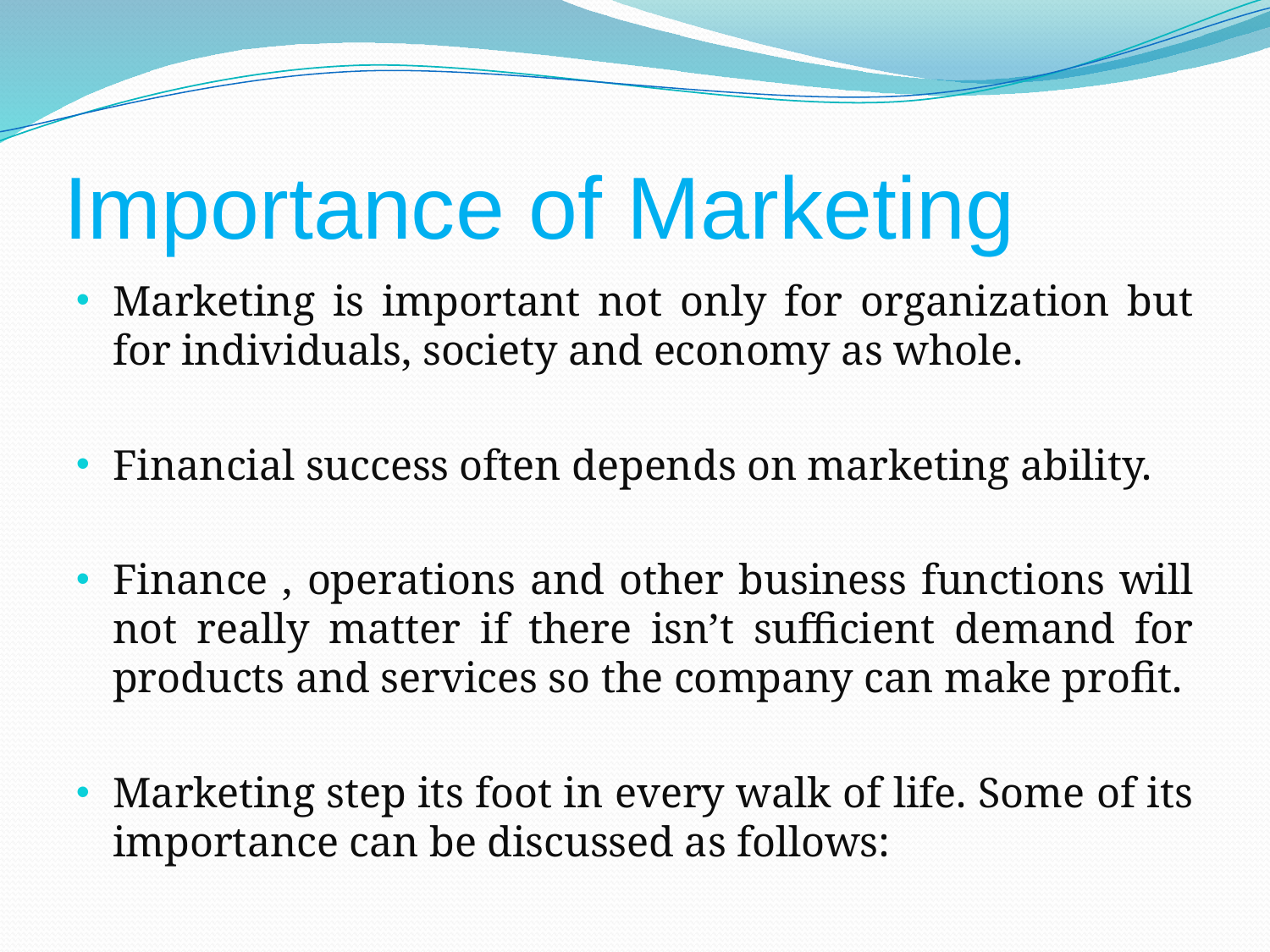

# Importance of Marketing
Marketing is important not only for organization but for individuals, society and economy as whole.

Financial success often depends on marketing ability.

Finance , operations and other business functions will not really matter if there isn’t sufficient demand for products and services so the company can make profit.

Marketing step its foot in every walk of life. Some of its importance can be discussed as follows: